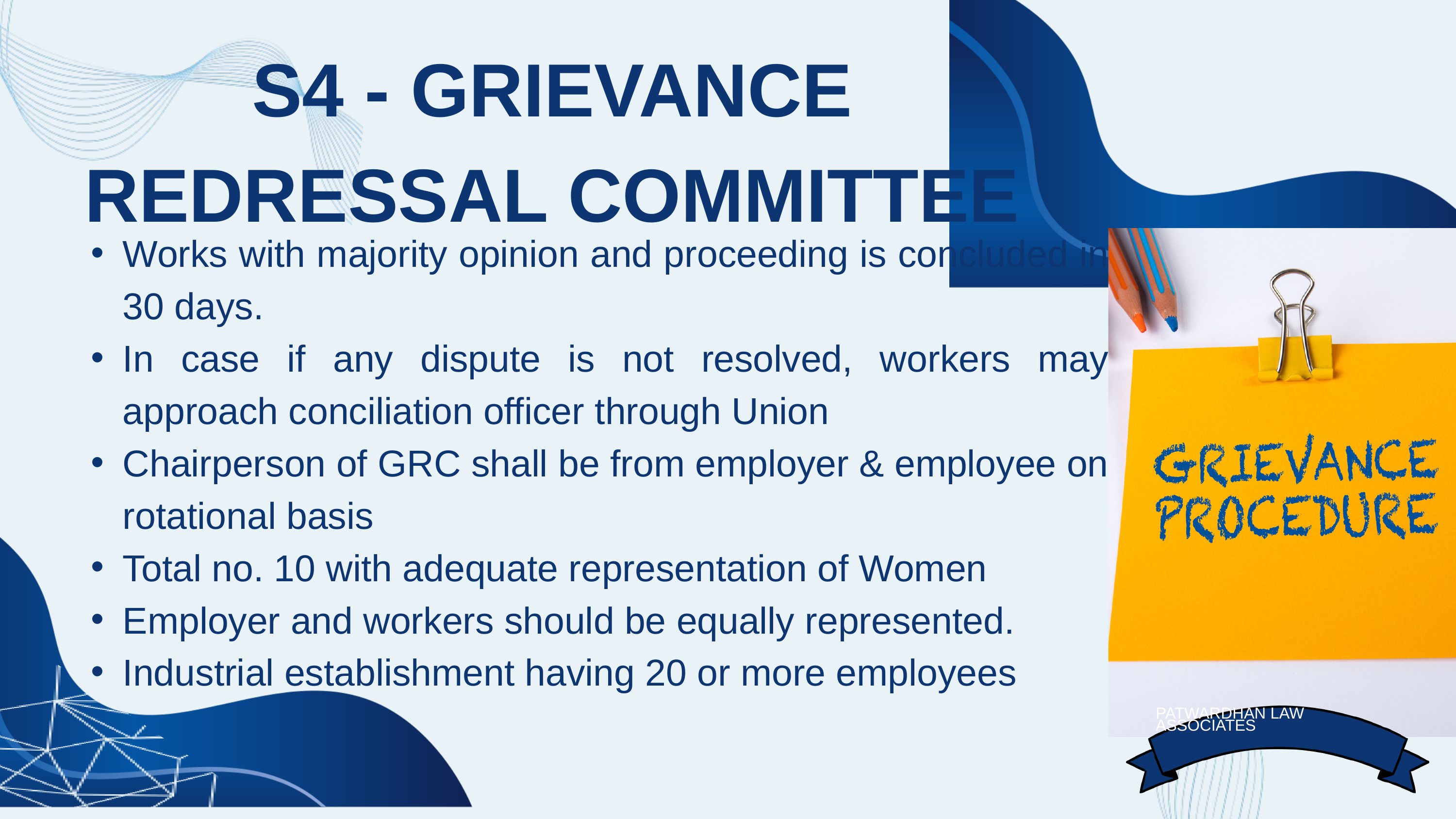

S4 - GRIEVANCE REDRESSAL COMMITTEE
Works with majority opinion and proceeding is concluded in 30 days.
In case if any dispute is not resolved, workers may approach conciliation officer through Union
Chairperson of GRC shall be from employer & employee on rotational basis
Total no. 10 with adequate representation of Women
Employer and workers should be equally represented.
Industrial establishment having 20 or more employees

PATWARDHAN LAW ASSOCIATES